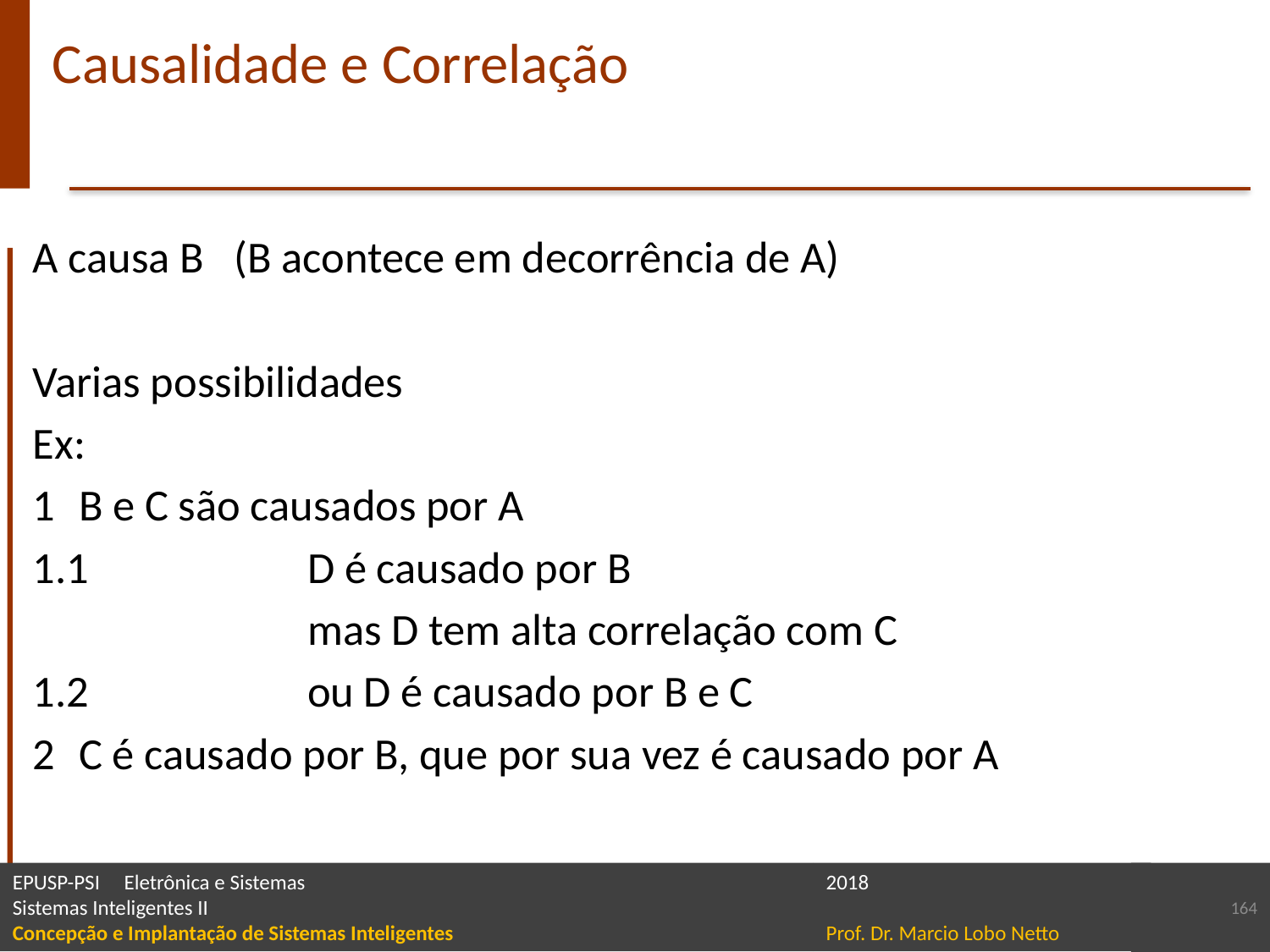

# Causalidade e Correlação
A causa B   (B acontece em decorrência de A)

Varias possibilidades
Ex:
1	B e C são causados por A
1.1		D é causado por B
			mas D tem alta correlação com C
1.2		ou D é causado por B e C
2	C é causado por B, que por sua vez é causado por A

164